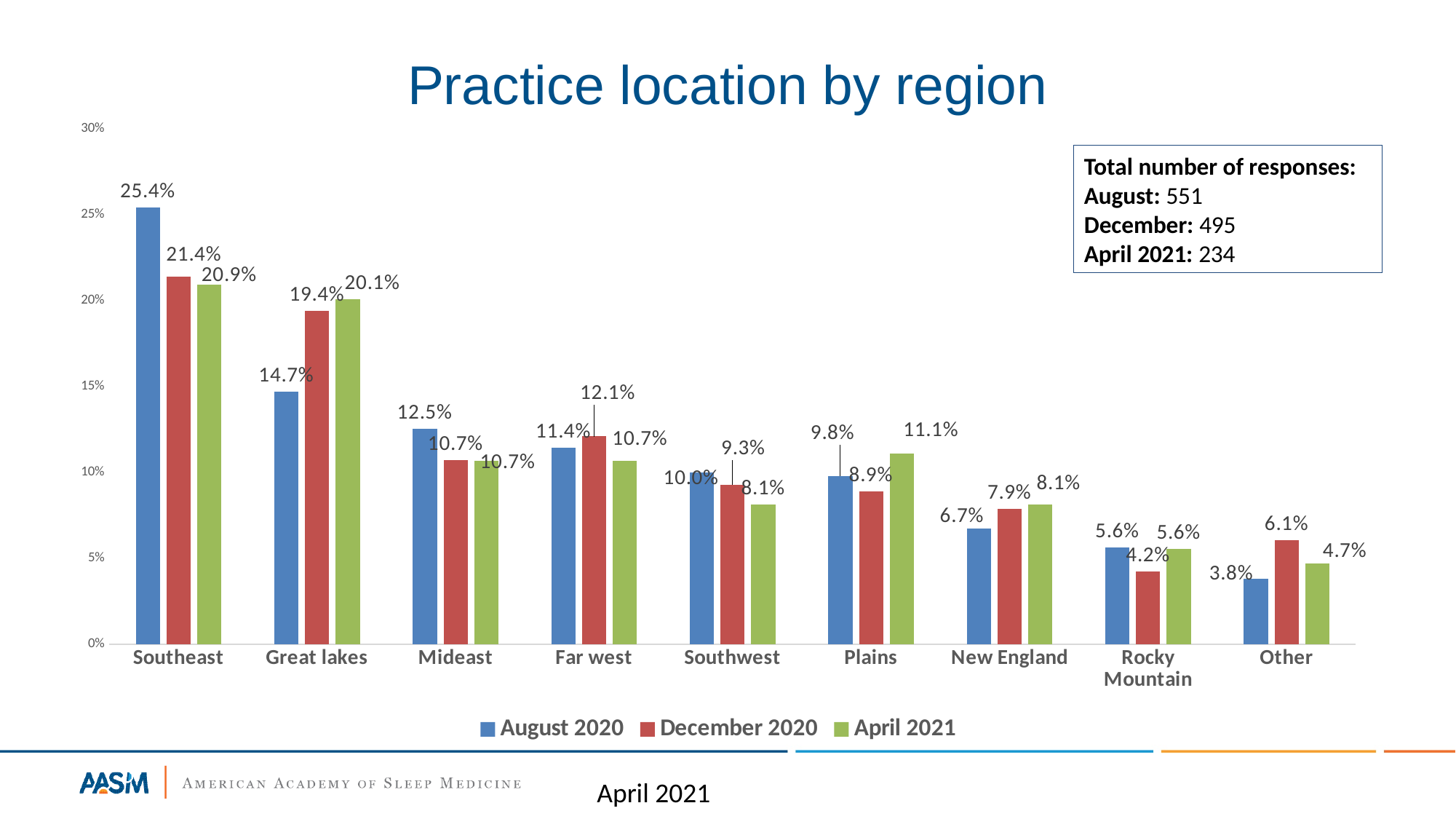

# Practice location by region

### Chart

| Category | August 2020 | December 2020 | April 2021 |
|---|---|---|---|
| Southeast | 0.2540834845735027 | 0.21414141414141413 | 0.2094017094017094 |
| Great lakes | 0.147005444646098 | 0.19393939393939394 | 0.20085470085470086 |
| Mideast | 0.12522686025408347 | 0.107 | 0.10683760683760683 |
| Far west | 0.11433756805807622 | 0.121 | 0.10683760683760683 |
| Southwest | 0.0998185117967332 | 0.09292929292929293 | 0.0811965811965812 |
| Plains | 0.09800362976406533 | 0.08888888888888889 | 0.1111111111111111 |
| New England | 0.06715063520871144 | 0.07878787878787878 | 0.0811965811965812 |
| Rocky Mountain | 0.056261343012704176 | 0.04242424242424243 | 0.05555555555555555 |
| Other | 0.038112522686025406 | 0.06060606060606061 | 0.04700854700854701 |
Total number of responses:
August: 551
December: 495
April 2021: 234
April 2021